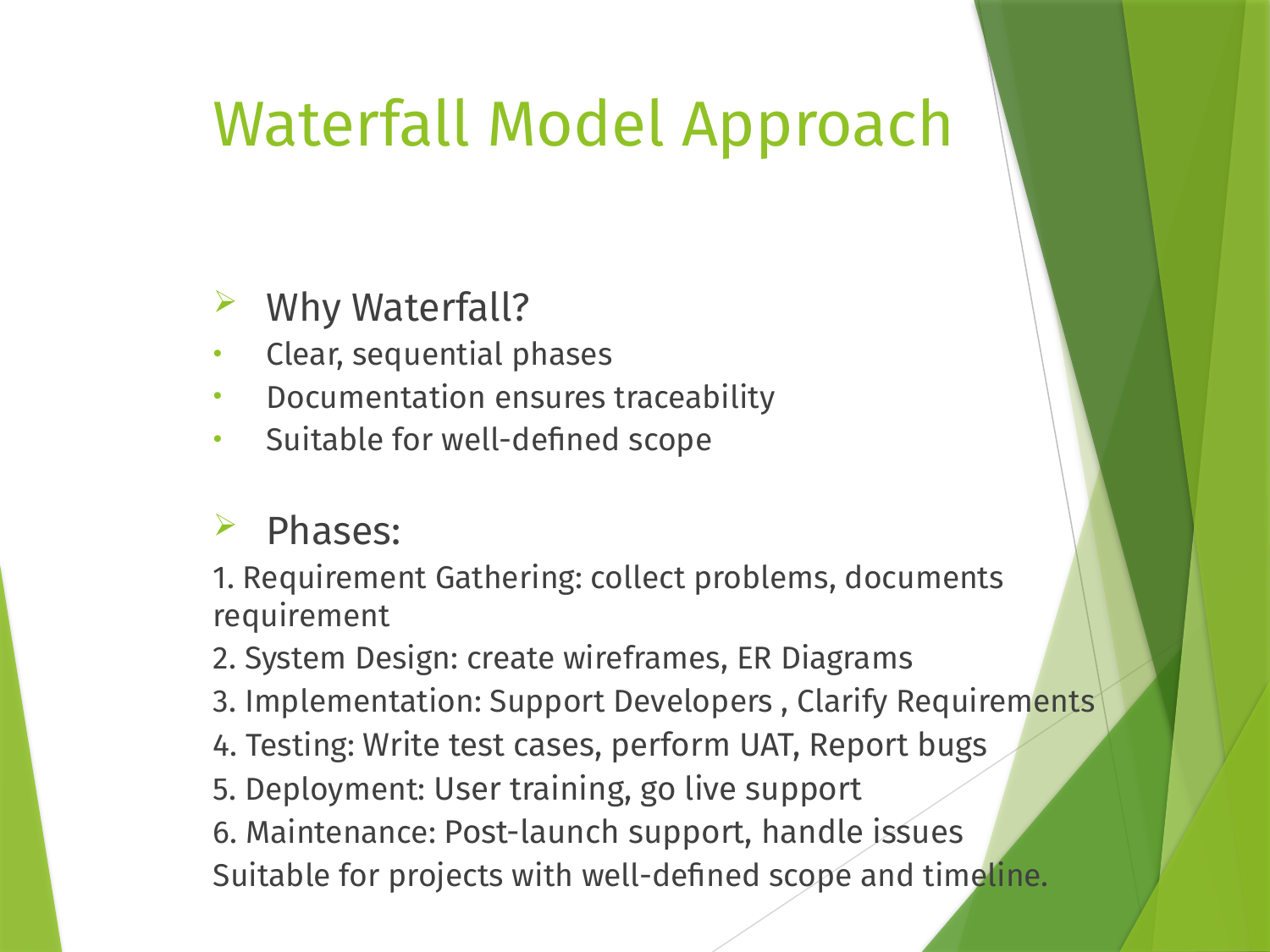

# Waterfall Model Approach
Why Waterfall?
Clear, sequential phases
Documentation ensures traceability
Suitable for well-defined scope

Phases:
1. Requirement Gathering: collect problems, documents requirement
2. System Design: create wireframes, ER Diagrams
3. Implementation: Support Developers , Clarify Requirements
4. Testing: Write test cases, perform UAT, Report bugs
5. Deployment: User training, go live support
6. Maintenance: Post-launch support, handle issues
Suitable for projects with well-defined scope and timeline.